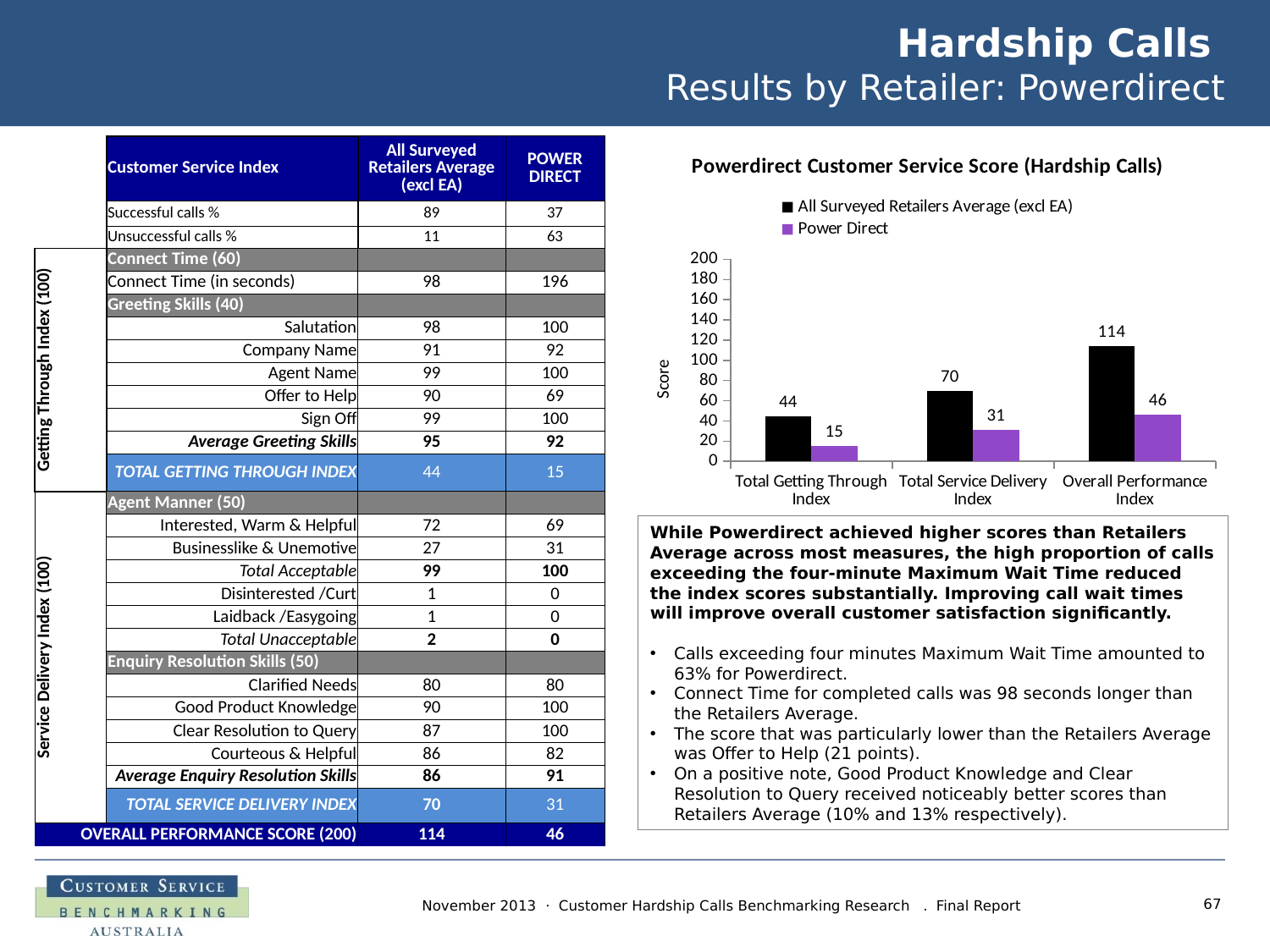

# Hardship Calls Results by Retailer: Powerdirect
|  | Customer Service Index | All Surveyed Retailers Average (excl EA) | POWER DIRECT |
| --- | --- | --- | --- |
|  | Successful calls % | 89 | 37 |
|  | Unsuccessful calls % | 11 | 63 |
| Getting Through Index (100) | Connect Time (60) |  |  |
|  | Connect Time (in seconds) | 98 | 196 |
|  | Greeting Skills (40) |  |  |
|  | Salutation | 98 | 100 |
|  | Company Name | 91 | 92 |
|  | Agent Name | 99 | 100 |
|  | Offer to Help | 90 | 69 |
|  | Sign Off | 99 | 100 |
|  | Average Greeting Skills | 95 | 92 |
|  | TOTAL GETTING THROUGH INDEX | 44 | 15 |
| Service Delivery Index (100) | Agent Manner (50) |  |  |
|  | Interested, Warm & Helpful | 72 | 69 |
|  | Businesslike & Unemotive | 27 | 31 |
|  | Total Acceptable | 99 | 100 |
|  | Disinterested /Curt | 1 | 0 |
|  | Laidback /Easygoing | 1 | 0 |
|  | Total Unacceptable | 2 | 0 |
|  | Enquiry Resolution Skills (50) |  |  |
|  | Clarified Needs | 80 | 80 |
|  | Good Product Knowledge | 90 | 100 |
|  | Clear Resolution to Query | 87 | 100 |
|  | Courteous & Helpful | 86 | 82 |
|  | Average Enquiry Resolution Skills | 86 | 91 |
|  | TOTAL SERVICE DELIVERY INDEX | 70 | 31 |
| OVERALL PERFORMANCE SCORE (200) |  | 114 | 46 |

### Chart: Powerdirect Customer Service Score (Hardship Calls)

| Category | All Surveyed Retailers Average (excl EA) | Power Direct |
|---|---|---|
| Total Getting Through Index | 44.25 | 15.0 |
| Total Service Delivery Index | 69.87499999999999 | 31.0 |
| Overall Performance Index | 114.125 | 46.0 |
While Powerdirect achieved higher scores than Retailers Average across most measures, the high proportion of calls exceeding the four-minute Maximum Wait Time reduced the index scores substantially. Improving call wait times will improve overall customer satisfaction significantly.

Calls exceeding four minutes Maximum Wait Time amounted to 63% for Powerdirect.
Connect Time for completed calls was 98 seconds longer than the Retailers Average.
The score that was particularly lower than the Retailers Average was Offer to Help (21 points).
On a positive note, Good Product Knowledge and Clear Resolution to Query received noticeably better scores than Retailers Average (10% and 13% respectively).